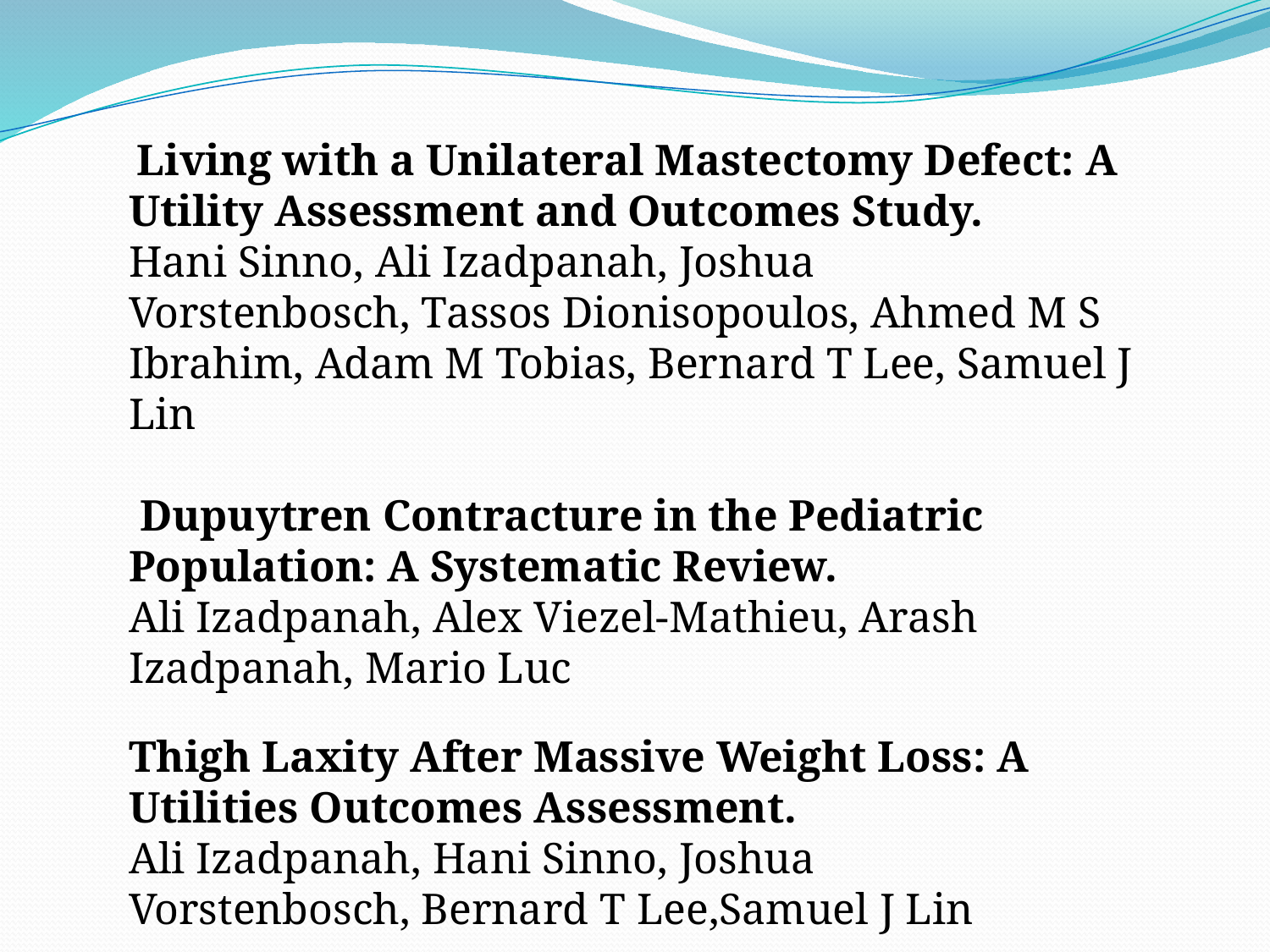

Living with a Unilateral Mastectomy Defect: A Utility Assessment and Outcomes Study.
Hani Sinno, Ali Izadpanah, Joshua Vorstenbosch, Tassos Dionisopoulos, Ahmed M S Ibrahim, Adam M Tobias, Bernard T Lee, Samuel J Lin

 Dupuytren Contracture in the Pediatric Population: A Systematic Review.
Ali Izadpanah, Alex Viezel-Mathieu, Arash Izadpanah, Mario Luc

Thigh Laxity After Massive Weight Loss: A Utilities Outcomes Assessment.
Ali Izadpanah, Hani Sinno, Joshua Vorstenbosch, Bernard T Lee,Samuel J Lin